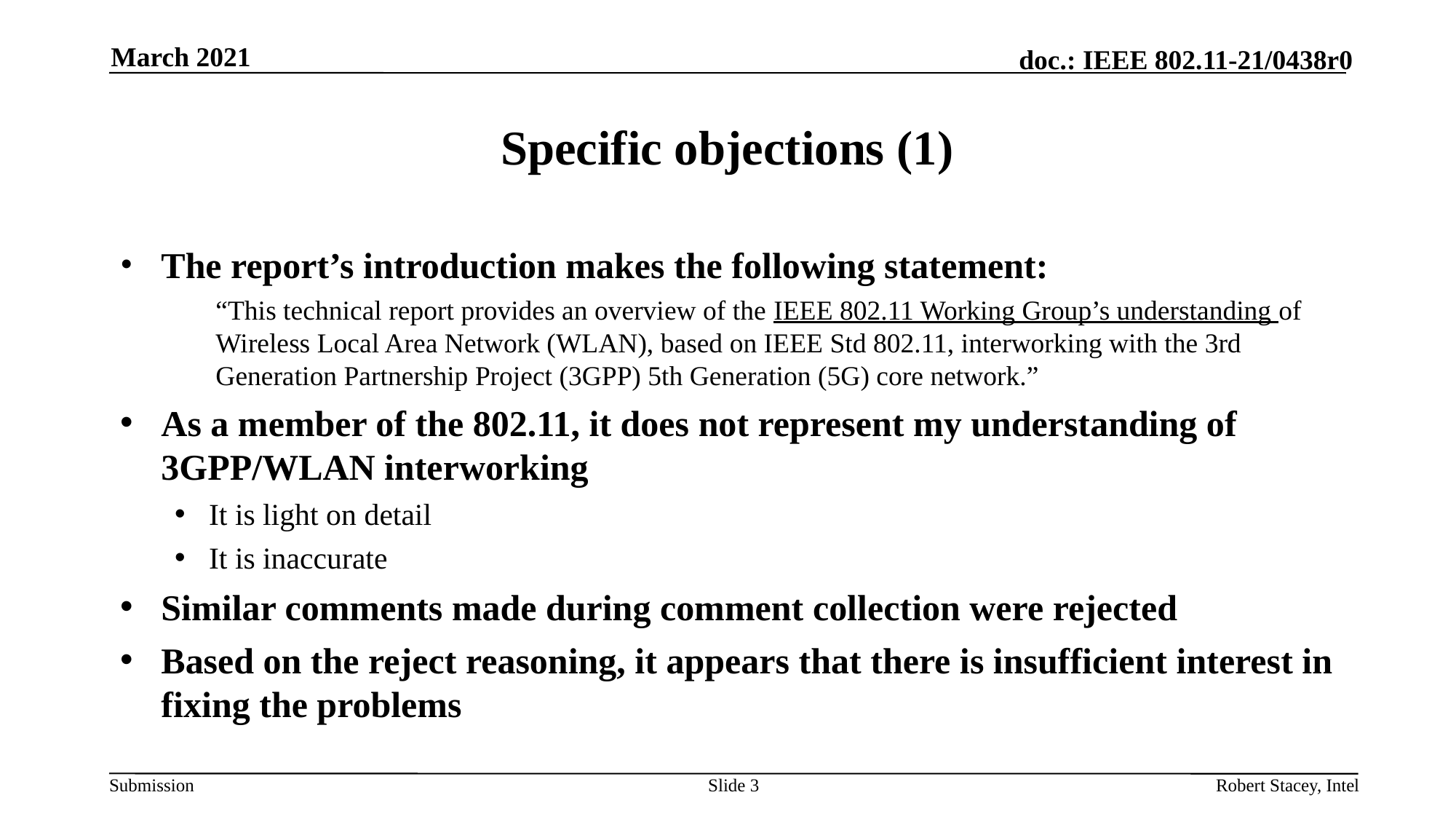

March 2021
# Specific objections (1)
The report’s introduction makes the following statement:
“This technical report provides an overview of the IEEE 802.11 Working Group’s understanding of Wireless Local Area Network (WLAN), based on IEEE Std 802.11, interworking with the 3rd Generation Partnership Project (3GPP) 5th Generation (5G) core network.”
As a member of the 802.11, it does not represent my understanding of 3GPP/WLAN interworking
It is light on detail
It is inaccurate
Similar comments made during comment collection were rejected
Based on the reject reasoning, it appears that there is insufficient interest in fixing the problems
Slide 3
Robert Stacey, Intel